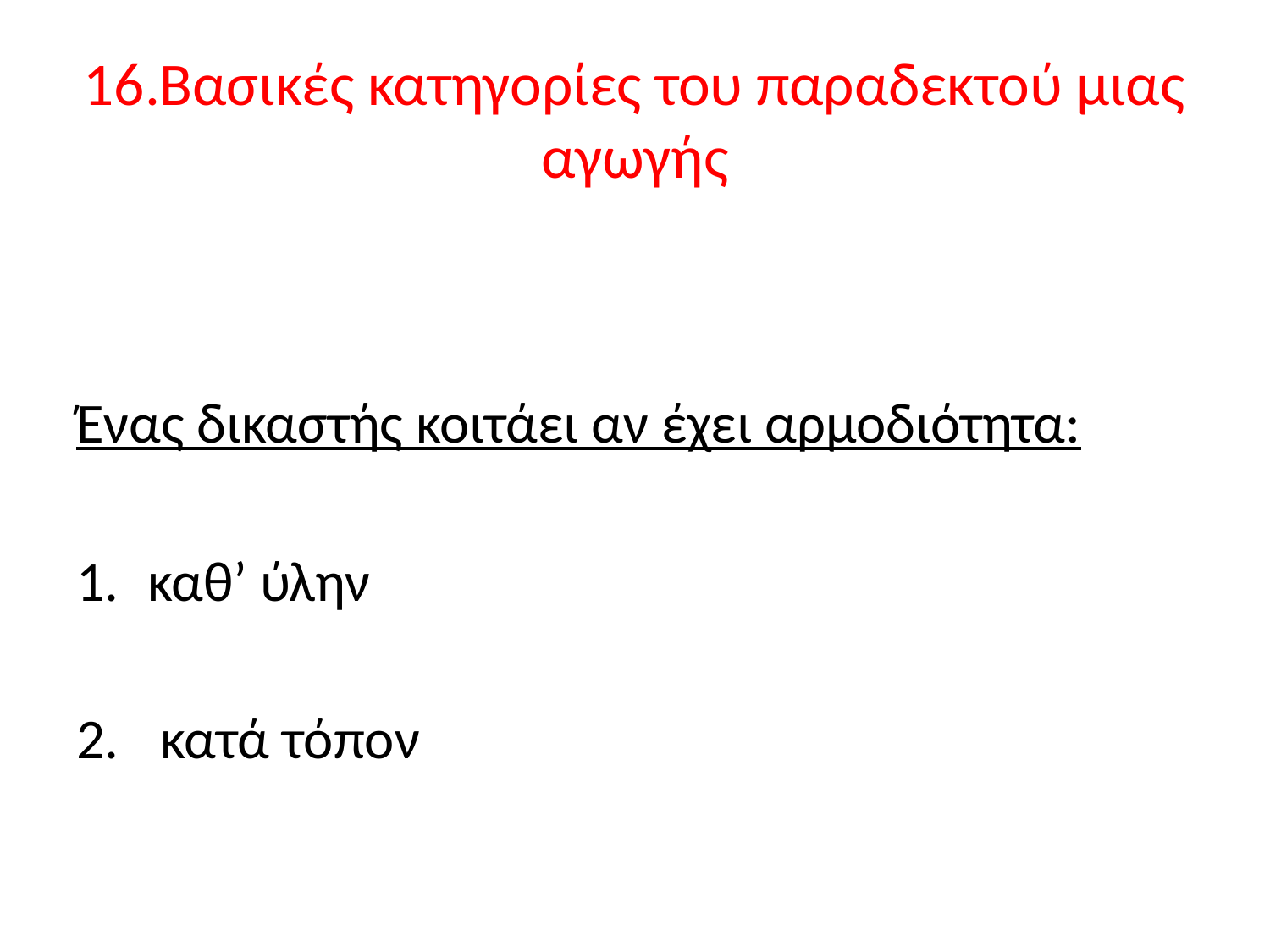

# 16.Βασικές κατηγορίες του παραδεκτού μιας αγωγής

Ένας δικαστής κοιτάει αν έχει αρμοδιότητα:

καθ’ ύλην

 κατά τόπον